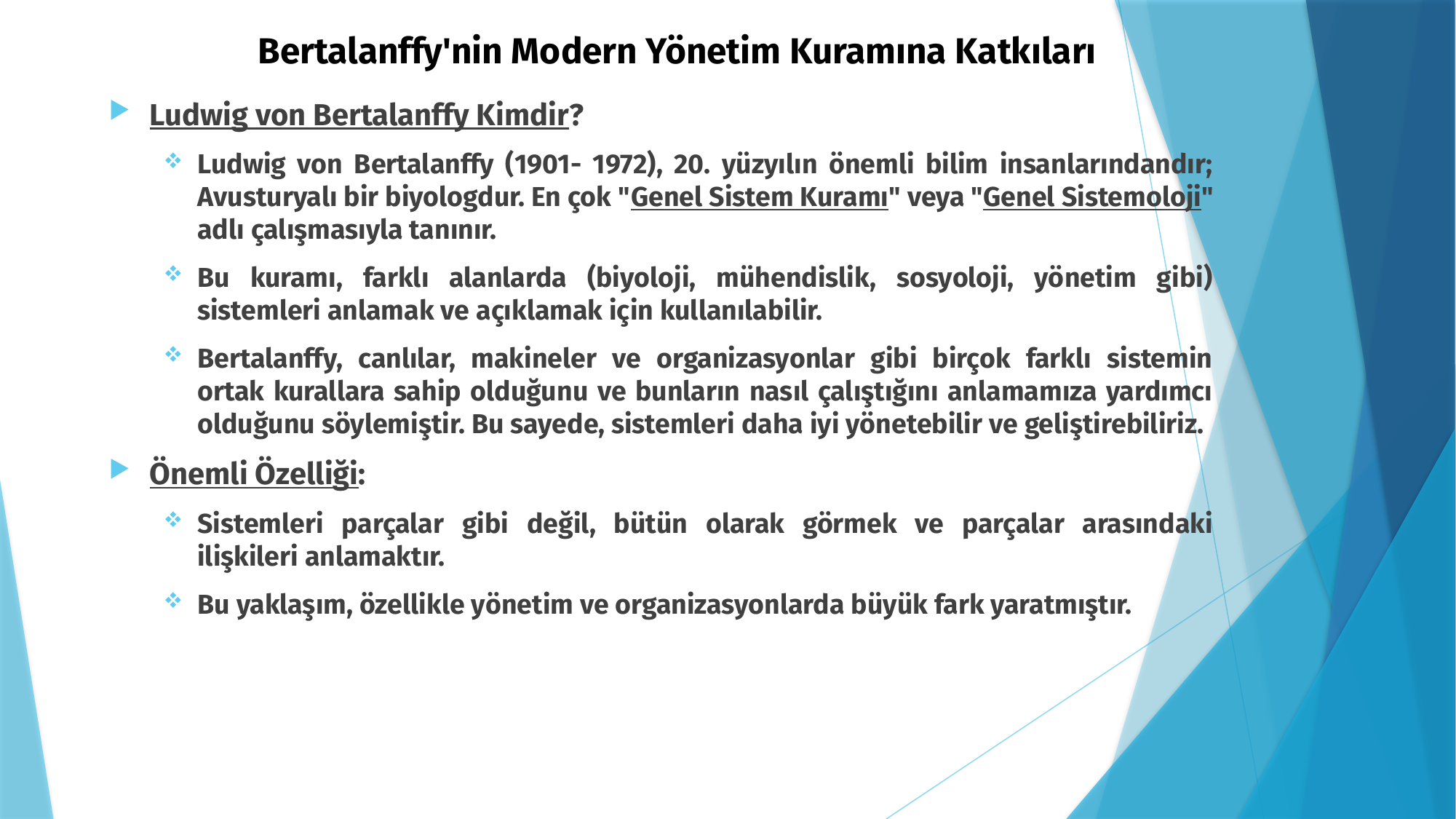

# Bertalanffy'nin Modern Yönetim Kuramına Katkıları
Ludwig von Bertalanffy Kimdir?
Ludwig von Bertalanffy (1901- 1972), 20. yüzyılın önemli bilim insanlarındandır; Avusturyalı bir biyologdur. En çok "Genel Sistem Kuramı" veya "Genel Sistemoloji" adlı çalışmasıyla tanınır.
Bu kuramı, farklı alanlarda (biyoloji, mühendislik, sosyoloji, yönetim gibi) sistemleri anlamak ve açıklamak için kullanılabilir.
Bertalanffy, canlılar, makineler ve organizasyonlar gibi birçok farklı sistemin ortak kurallara sahip olduğunu ve bunların nasıl çalıştığını anlamamıza yardımcı olduğunu söylemiştir. Bu sayede, sistemleri daha iyi yönetebilir ve geliştirebiliriz.
Önemli Özelliği:
Sistemleri parçalar gibi değil, bütün olarak görmek ve parçalar arasındaki ilişkileri anlamaktır.
Bu yaklaşım, özellikle yönetim ve organizasyonlarda büyük fark yaratmıştır.